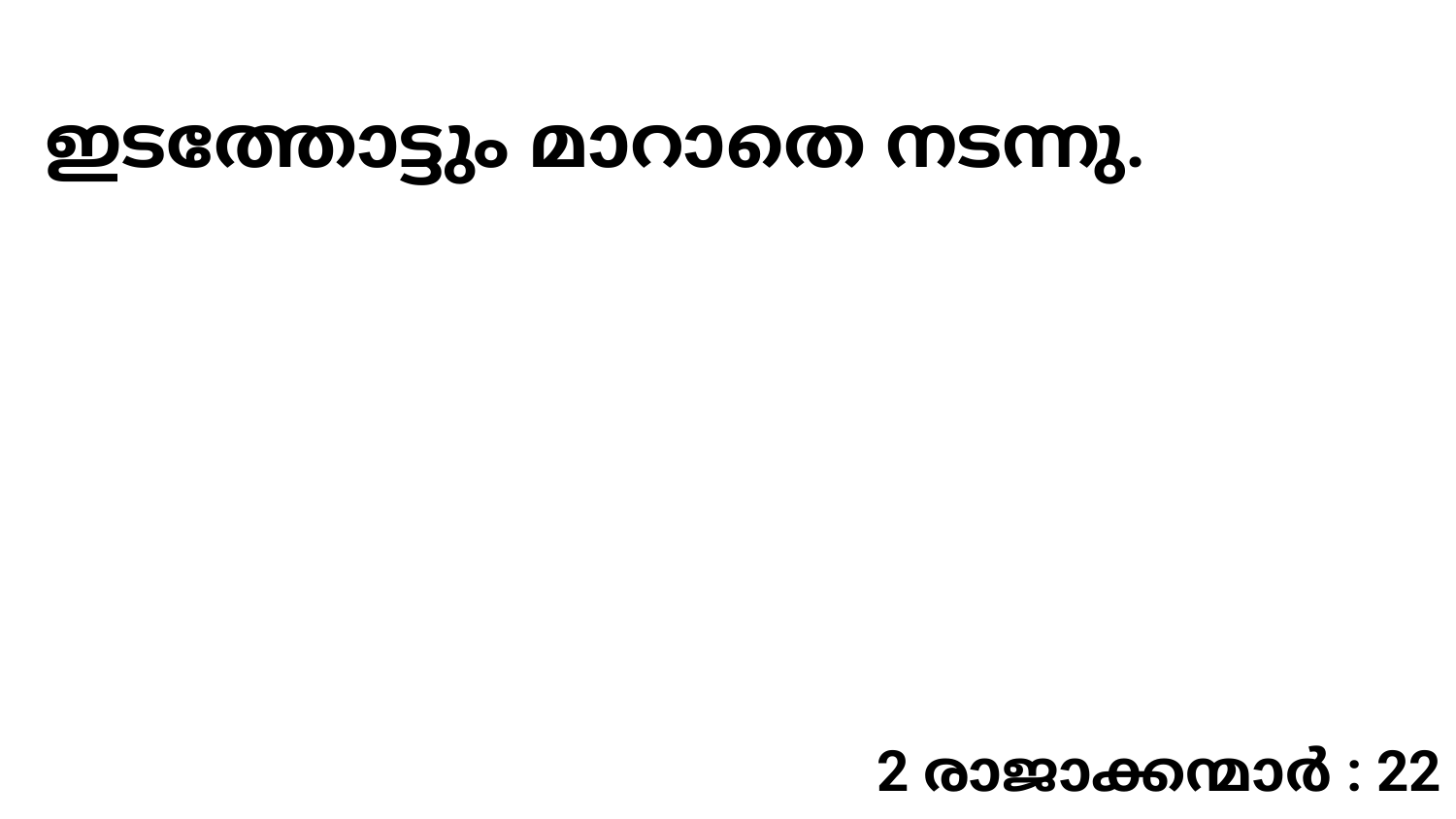

ഇടത്തോട്ടും മാറാതെ നടന്നു.
2 രാജാക്കന്മാർ : 22